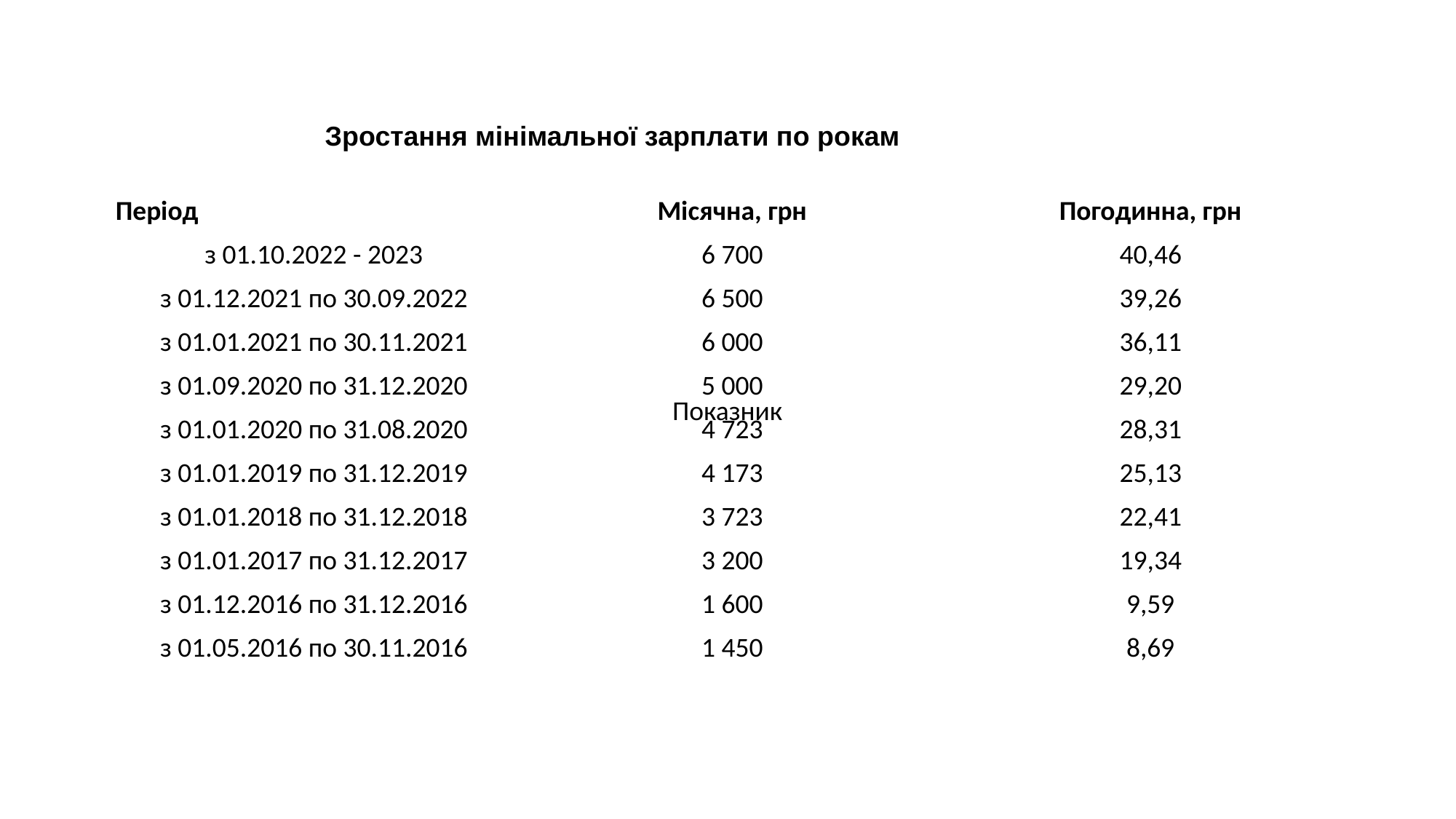

Зростання мінімальної зарплати по рокам
| Період | Місячна, грн | Погодинна, грн |
| --- | --- | --- |
| з 01.10.2022 - 2023 | 6 700 | 40,46 |
| з 01.12.2021 по 30.09.2022 | 6 500 | 39,26 |
| з 01.01.2021 по 30.11.2021 | 6 000 | 36,11 |
| з 01.09.2020 по 31.12.2020 | 5 000 | 29,20 |
| з 01.01.2020 по 31.08.2020 | 4 723 | 28,31 |
| з 01.01.2019 по 31.12.2019 | 4 173 | 25,13 |
| з 01.01.2018 по 31.12.2018 | 3 723 | 22,41 |
| з 01.01.2017 по 31.12.2017 | 3 200 | 19,34 |
| з 01.12.2016 по 31.12.2016 | 1 600 | 9,59 |
| з 01.05.2016 по 30.11.2016 | 1 450 | 8,69 |
Показник